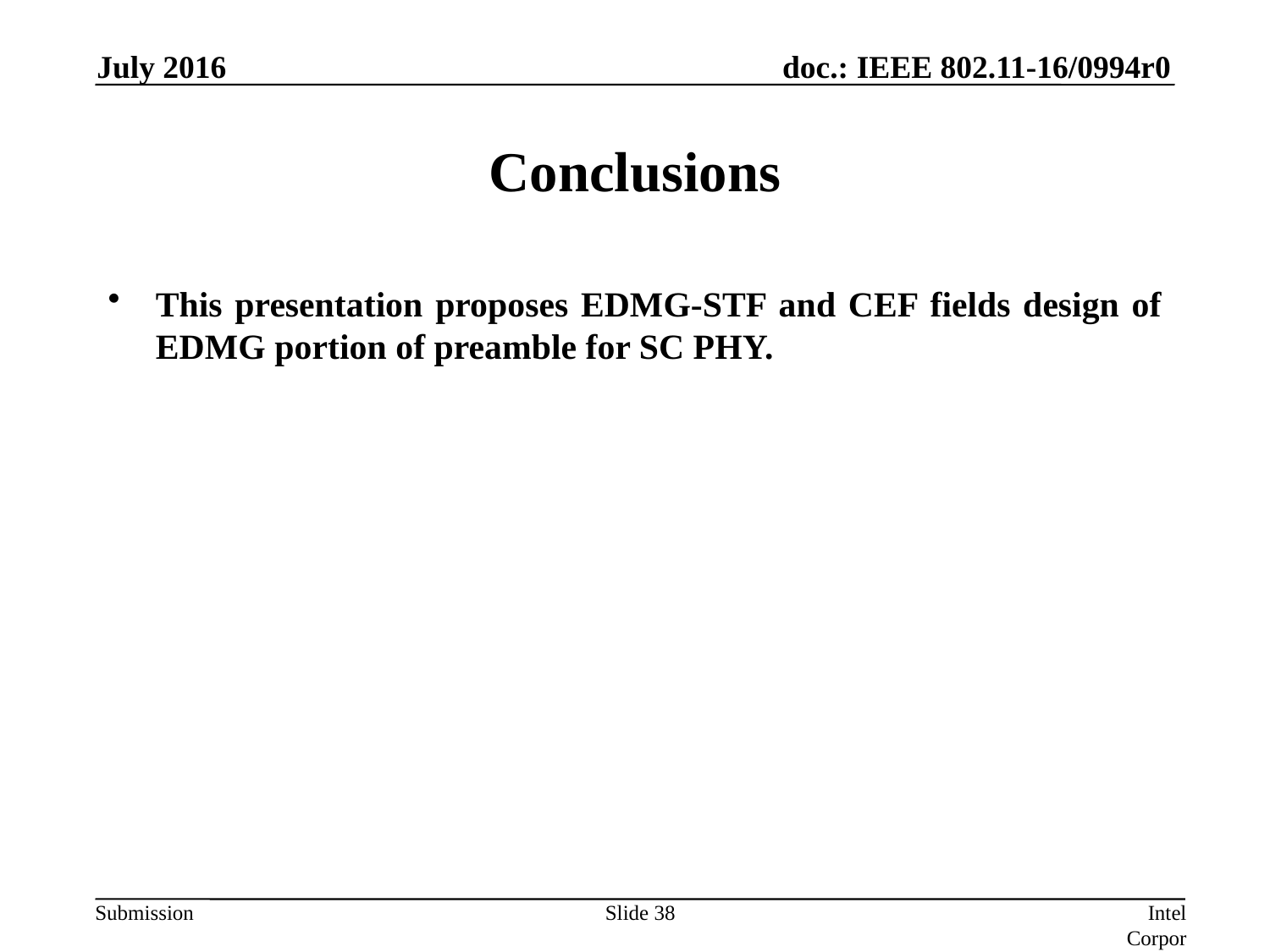

July 2016
# Conclusions
This presentation proposes EDMG-STF and CEF fields design of EDMG portion of preamble for SC PHY.
Slide 38
Intel Corporation